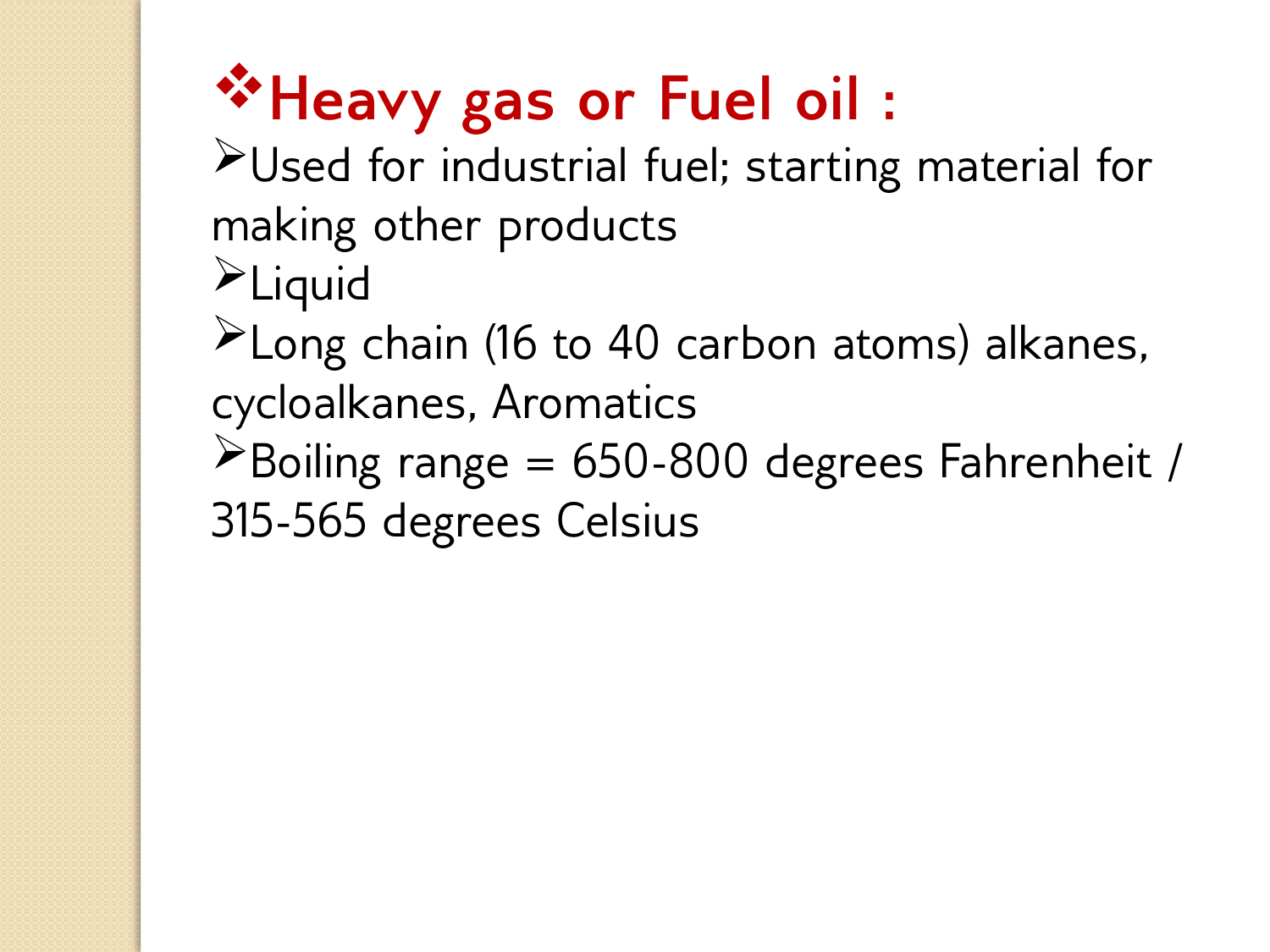

Heavy gas or Fuel oil :
Used for industrial fuel; starting material for making other products
Liquid
Long chain (16 to 40 carbon atoms) alkanes, cycloalkanes, Aromatics
Boiling range = 650-800 degrees Fahrenheit / 315-565 degrees Celsius